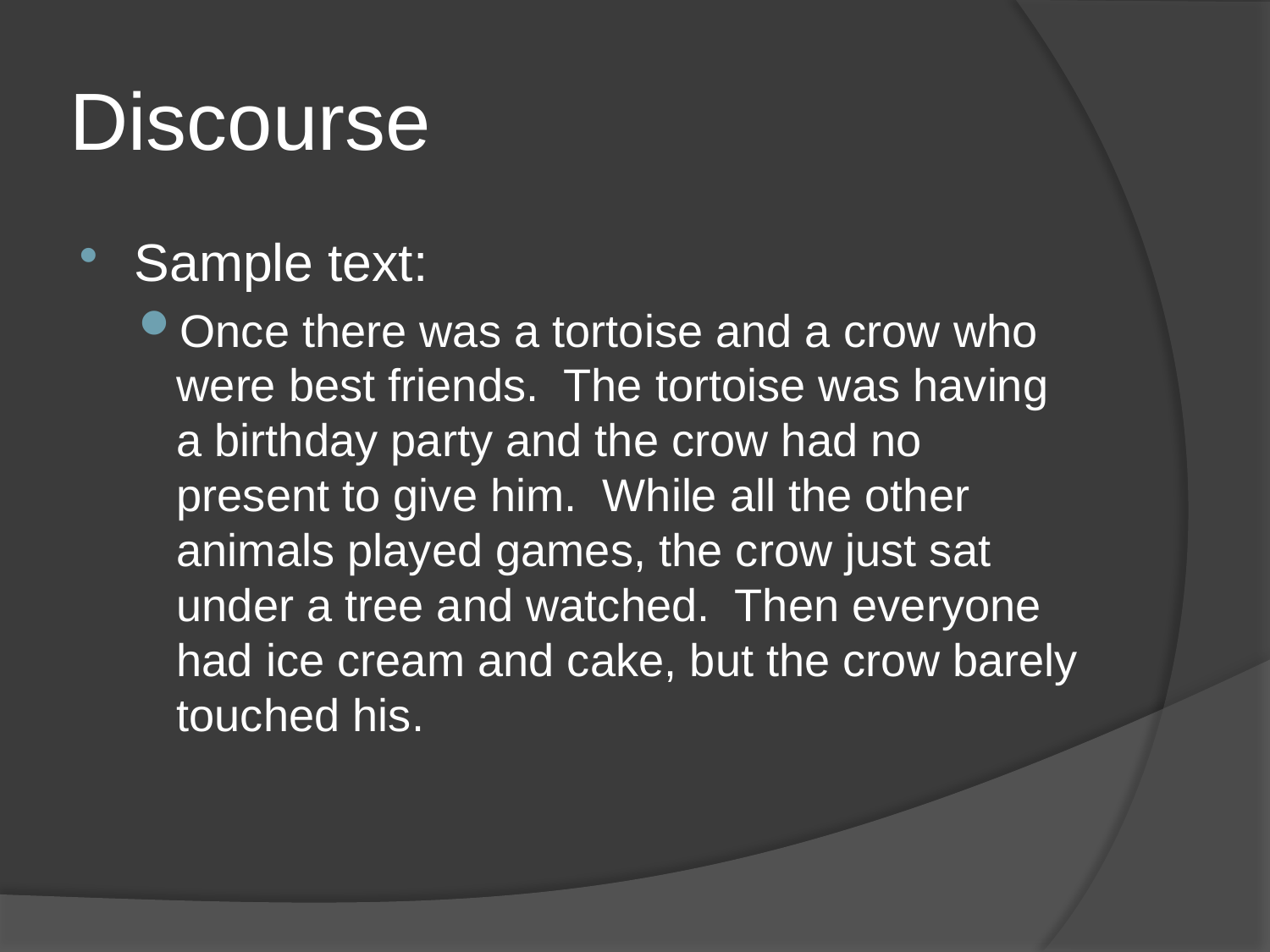

# Discourse
Sample text:
Once there was a tortoise and a crow who were best friends.  The tortoise was having a birthday party and the crow had no present to give him.  While all the other animals played games, the crow just sat under a tree and watched.  Then everyone had ice cream and cake, but the crow barely touched his.